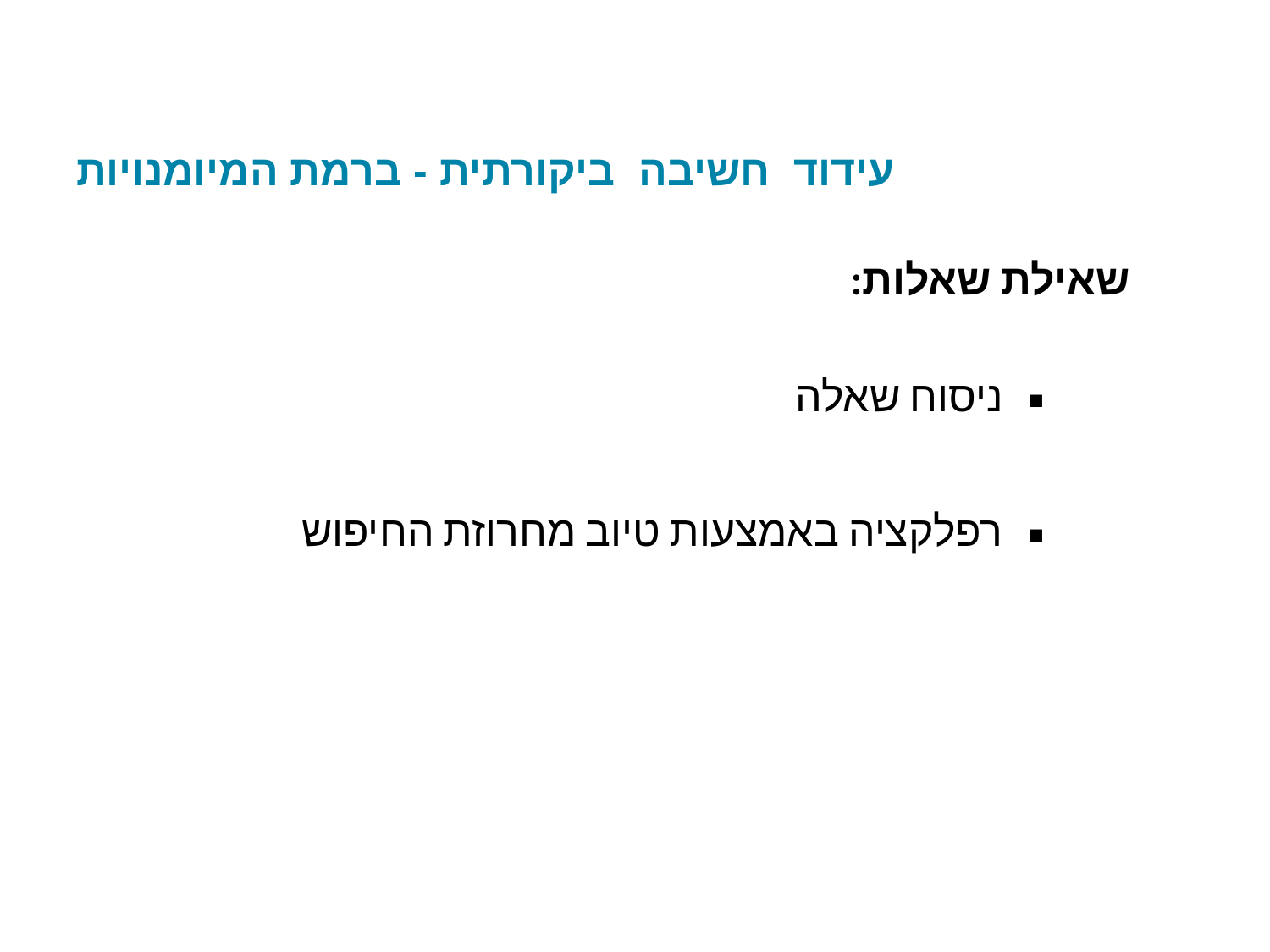

# עידוד  חשיבה  ביקורתית - ברמת המיומנויות
שאילת שאלות:
ניסוח שאלה
רפלקציה באמצעות טיוב מחרוזת החיפוש